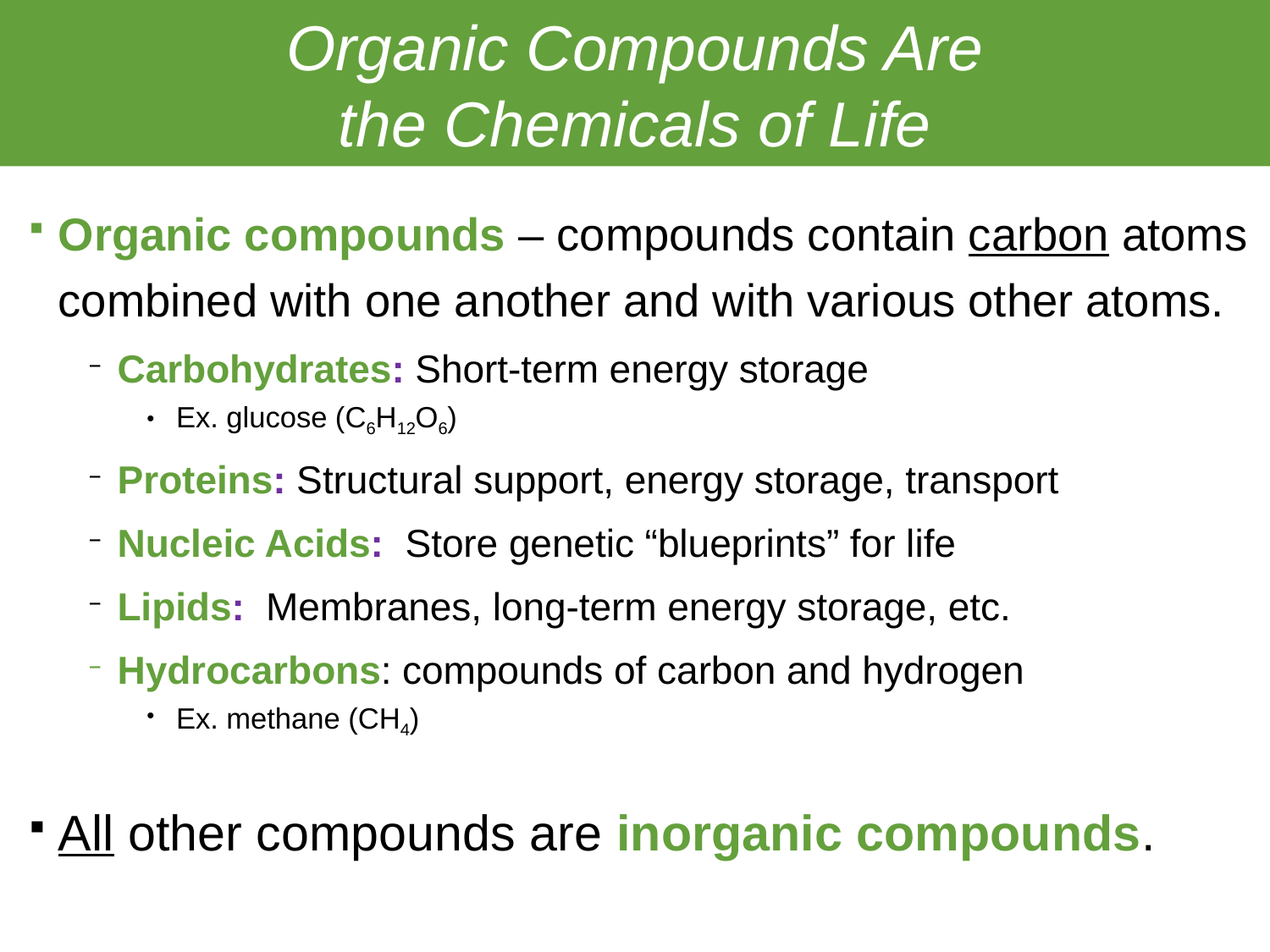

# Organic Compounds Are the Chemicals of Life
Organic compounds – compounds contain carbon atoms combined with one another and with various other atoms.
Carbohydrates: Short-term energy storage
Ex. glucose (C6H12O6)
Proteins: Structural support, energy storage, transport
Nucleic Acids:  Store genetic “blueprints” for life
Lipids:  Membranes, long-term energy storage, etc.
Hydrocarbons: compounds of carbon and hydrogen
Ex. methane (CH4)

All other compounds are inorganic compounds.